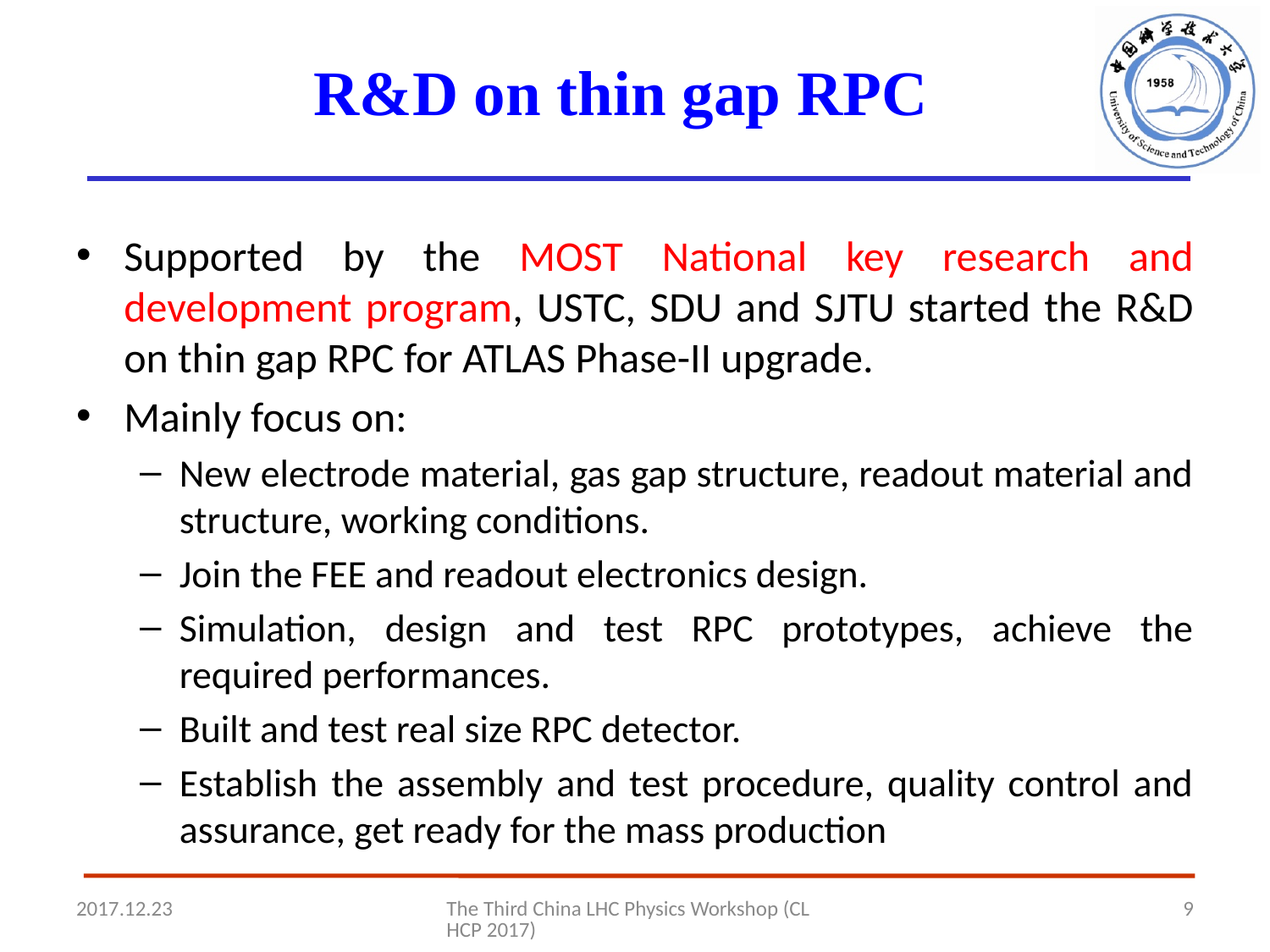

# R&D on thin gap RPC
Supported by the MOST National key research and development program, USTC, SDU and SJTU started the R&D on thin gap RPC for ATLAS Phase-II upgrade.
Mainly focus on:
New electrode material, gas gap structure, readout material and structure, working conditions.
Join the FEE and readout electronics design.
Simulation, design and test RPC prototypes, achieve the required performances.
Built and test real size RPC detector.
Establish the assembly and test procedure, quality control and assurance, get ready for the mass production

2017.12.23
The Third China LHC Physics Workshop (CLHCP 2017)
9